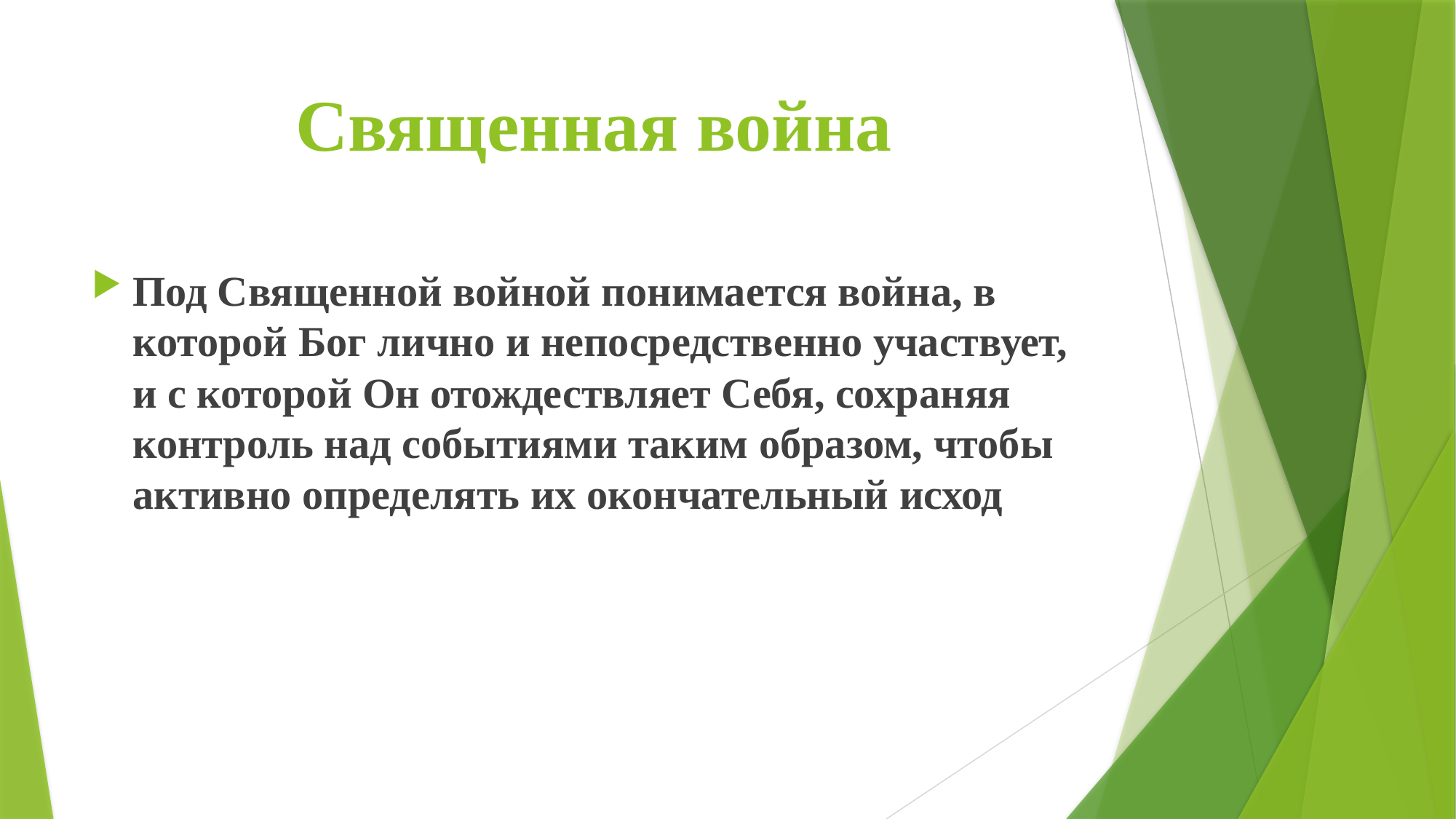

# Священная война
Под Священной войной понимается война, в которой Бог лично и непосредственно участвует, и с которой Он отождествляет Себя, сохраняя контроль над событиями таким образом, чтобы активно определять их окончательный исход